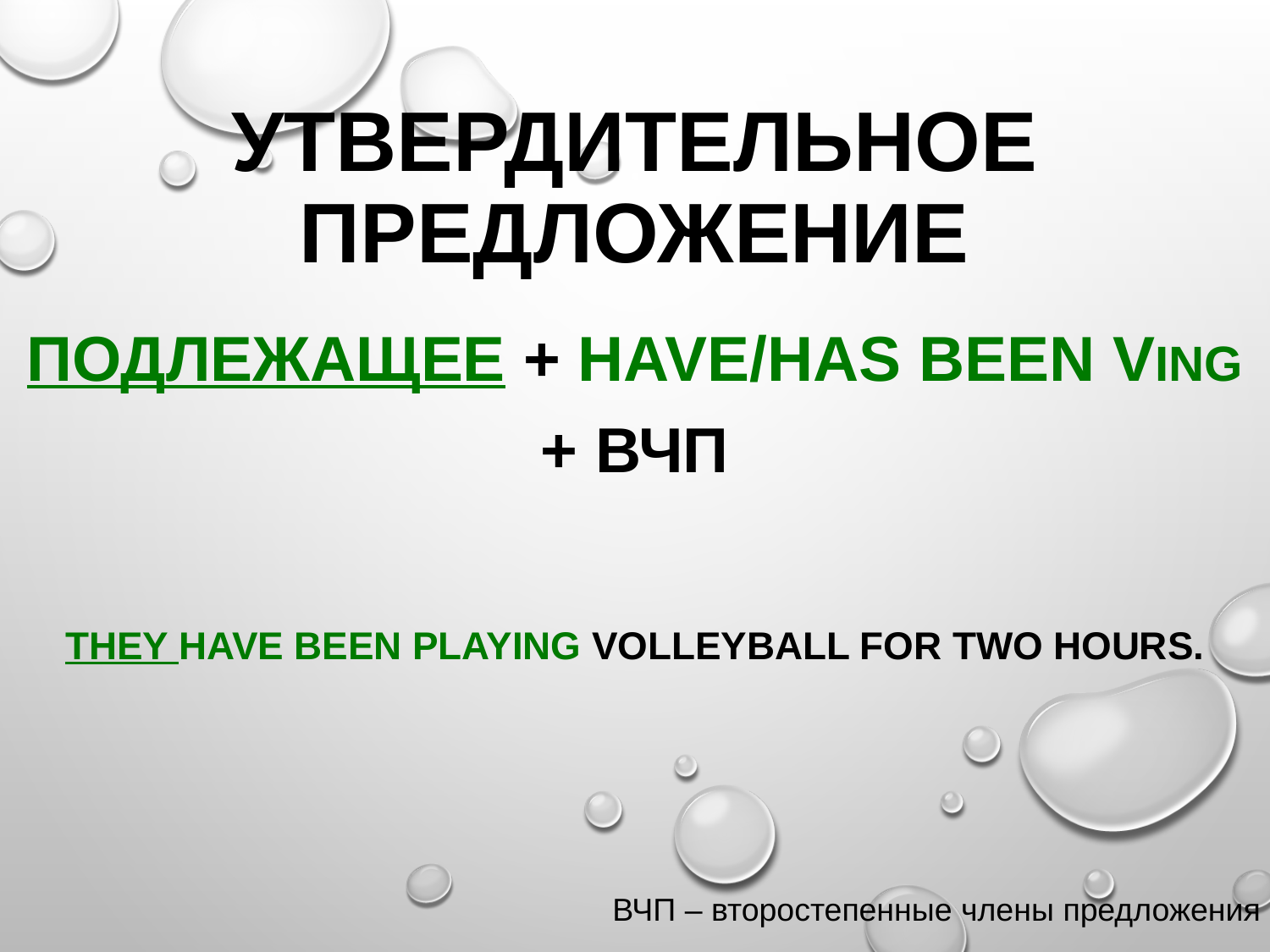

# Утвердительное предложение
Подлежащее + have/has been Ving + ВЧП

They have been playing volleyball for two hours.
ВЧП – второстепенные члены предложения